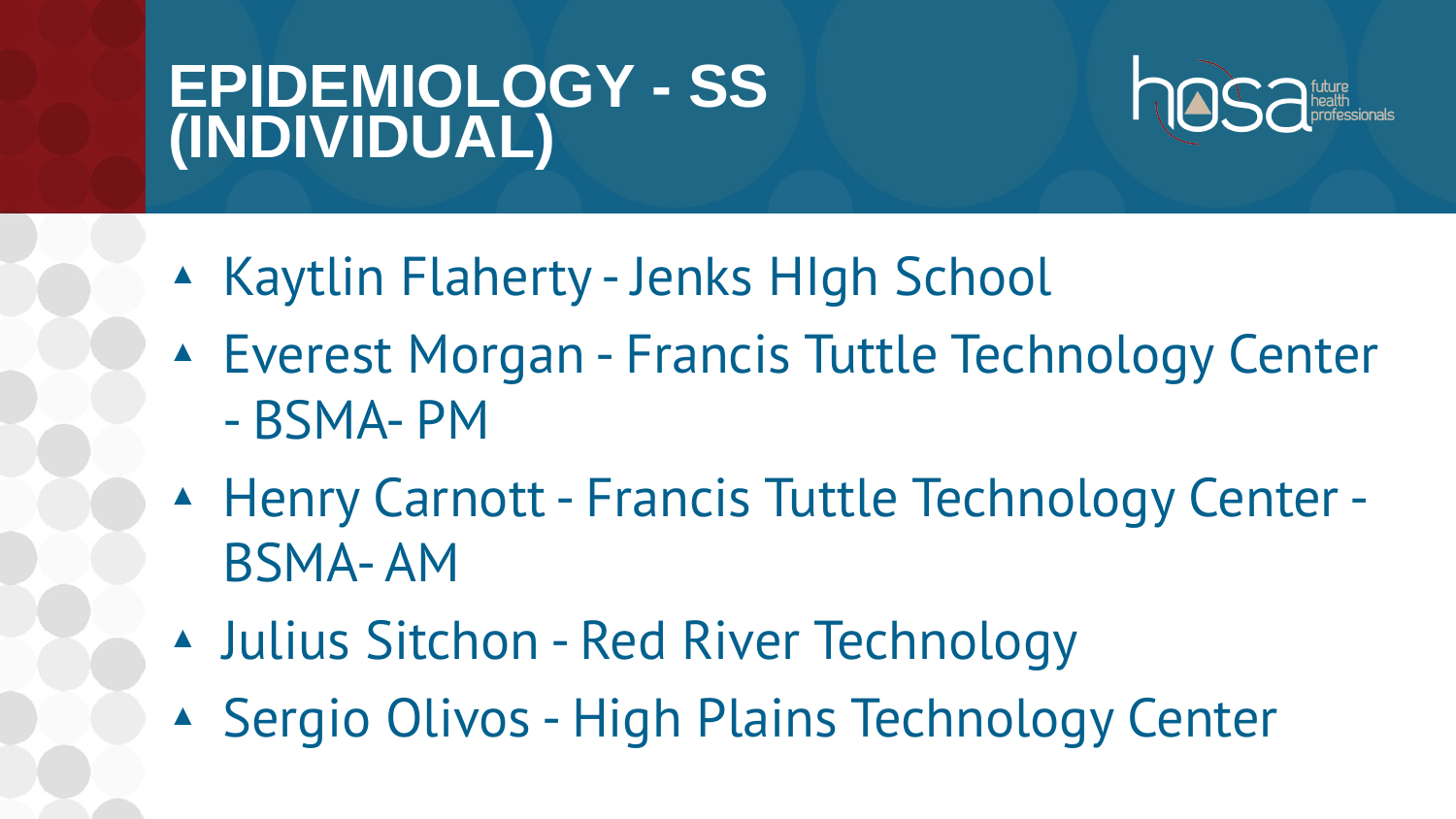

# Epidemiology - SS (INDIVIDUAL)
Kaytlin Flaherty - Jenks HIgh School
Everest Morgan - Francis Tuttle Technology Center - BSMA- PM
Henry Carnott - Francis Tuttle Technology Center - BSMA- AM
Julius Sitchon - Red River Technology
Sergio Olivos - High Plains Technology Center